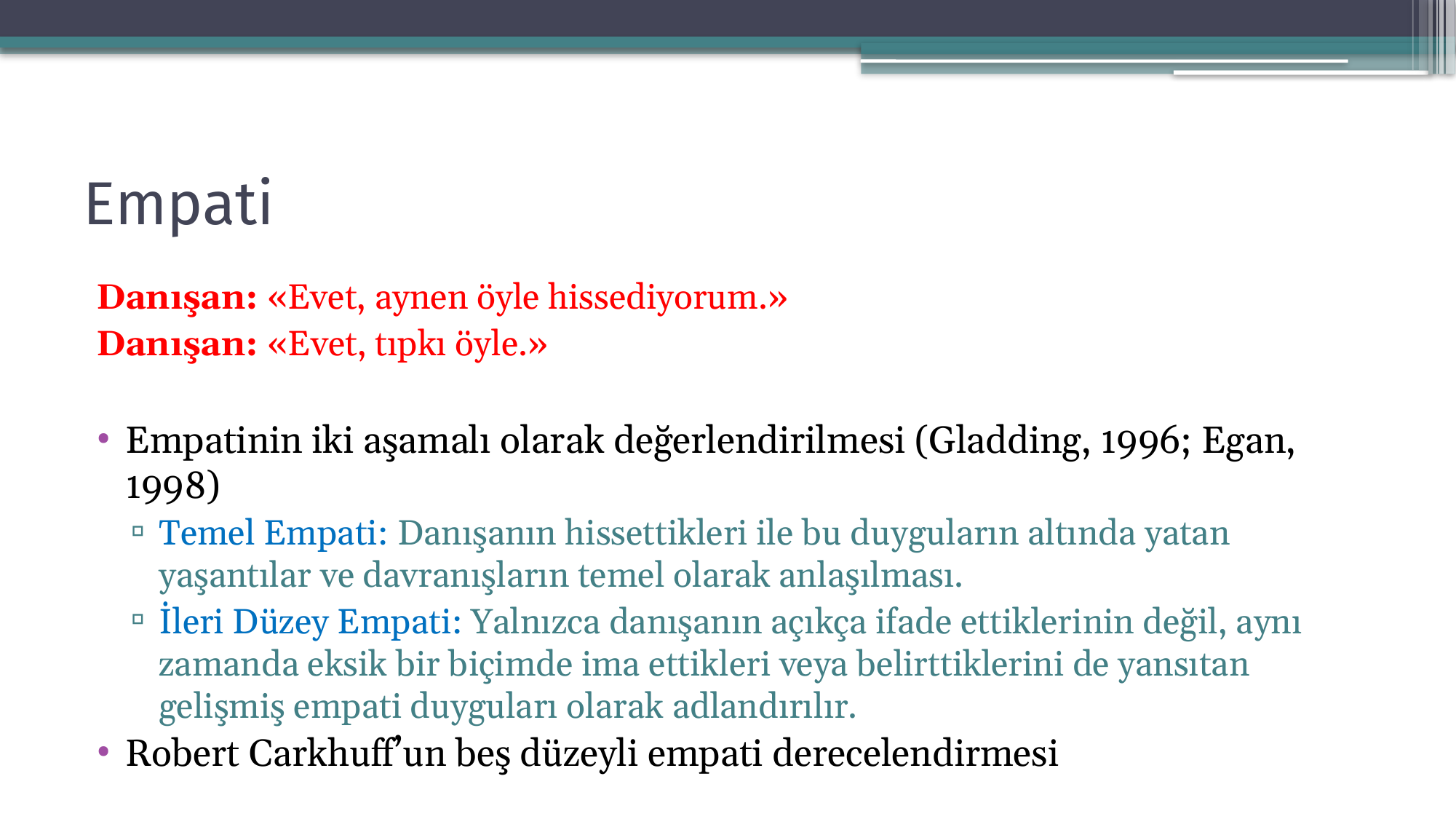

# Empati
Danışan: «Evet, aynen öyle hissediyorum.»
Danışan: «Evet, tıpkı öyle.»

Empatinin iki aşamalı olarak değerlendirilmesi (Gladding, 1996; Egan, 1998)
Temel Empati: Danışanın hissettikleri ile bu duyguların altında yatan yaşantılar ve davranışların temel olarak anlaşılması.
İleri Düzey Empati: Yalnızca danışanın açıkça ifade ettiklerinin değil, aynı zamanda eksik bir biçimde ima ettikleri veya belirttiklerini de yansıtan gelişmiş empati duyguları olarak adlandırılır.
Robert Carkhuff’un beş düzeyli empati derecelendirmesi